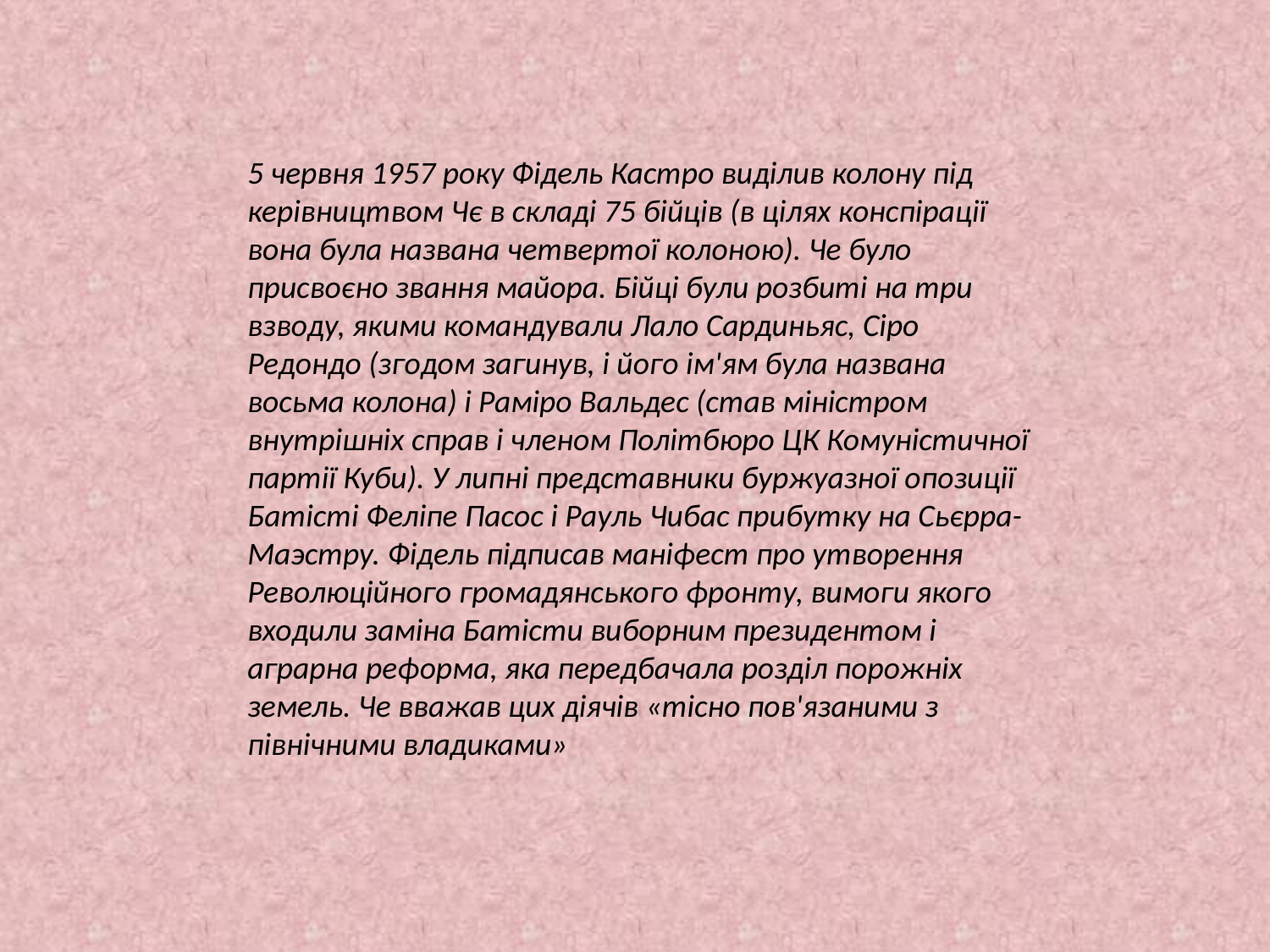

5 червня 1957 року Фідель Кастро виділив колону під керівництвом Чє в складі 75 бійців (в цілях конспірації вона була названа четвертої колоною). Че було присвоєно звання майора. Бійці були розбиті на три взводу, якими командували Лало Сардиньяс, Сіро Редондо (згодом загинув, і його ім'ям була названа восьма колона) і Раміро Вальдес (став міністром внутрішніх справ і членом Політбюро ЦК Комуністичної партії Куби). У липні представники буржуазної опозиції Батісті Феліпе Пасос і Рауль Чибас прибутку на Сьєрра-Маэстру. Фідель підписав маніфест про утворення Революційного громадянського фронту, вимоги якого входили заміна Батісти виборним президентом і аграрна реформа, яка передбачала розділ порожніх земель. Че вважав цих діячів «тісно пов'язаними з північними владиками»